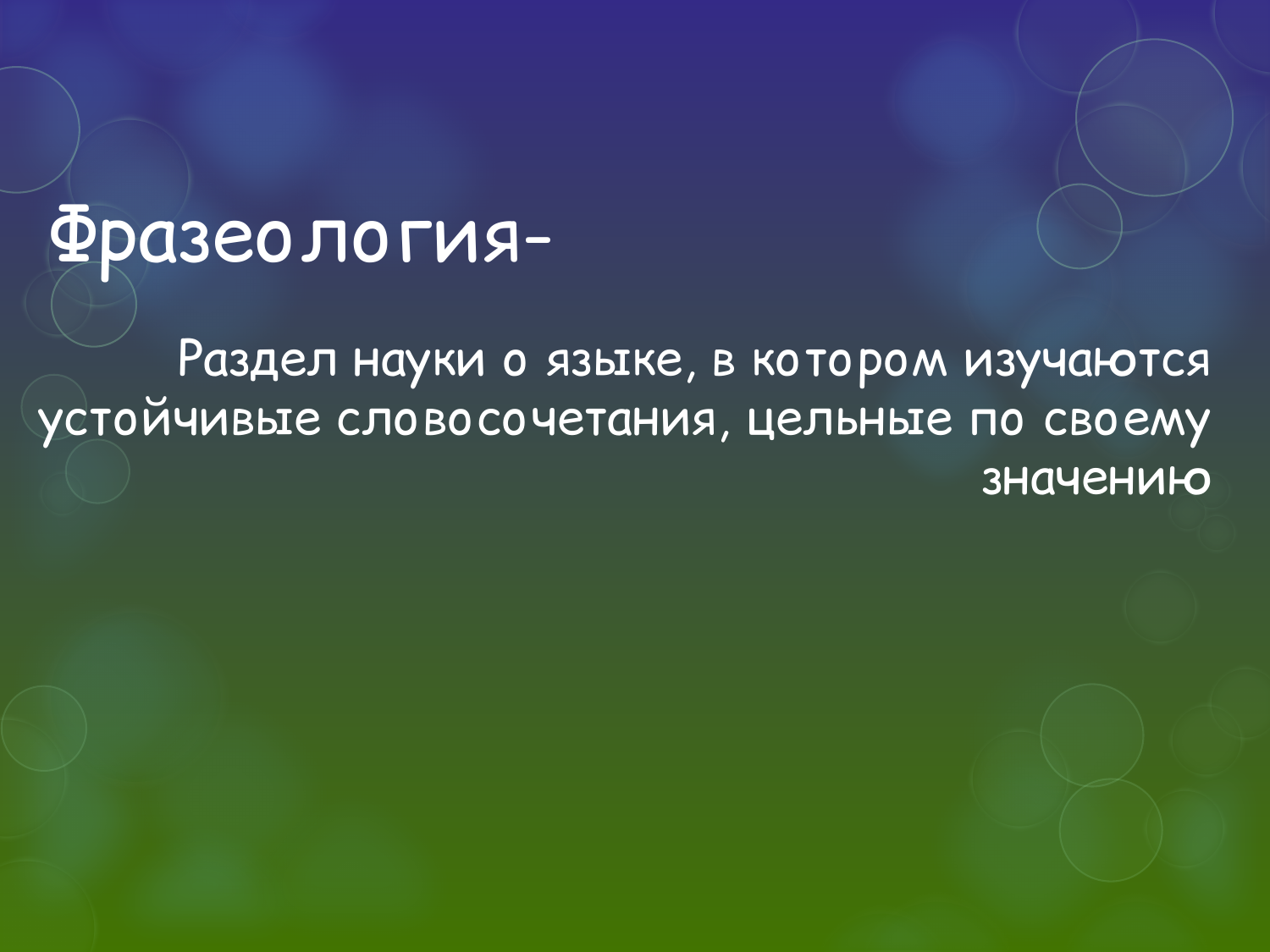

# Фразеология-
Раздел науки о языке, в котором изучаются устойчивые словосочетания, цельные по своему значению